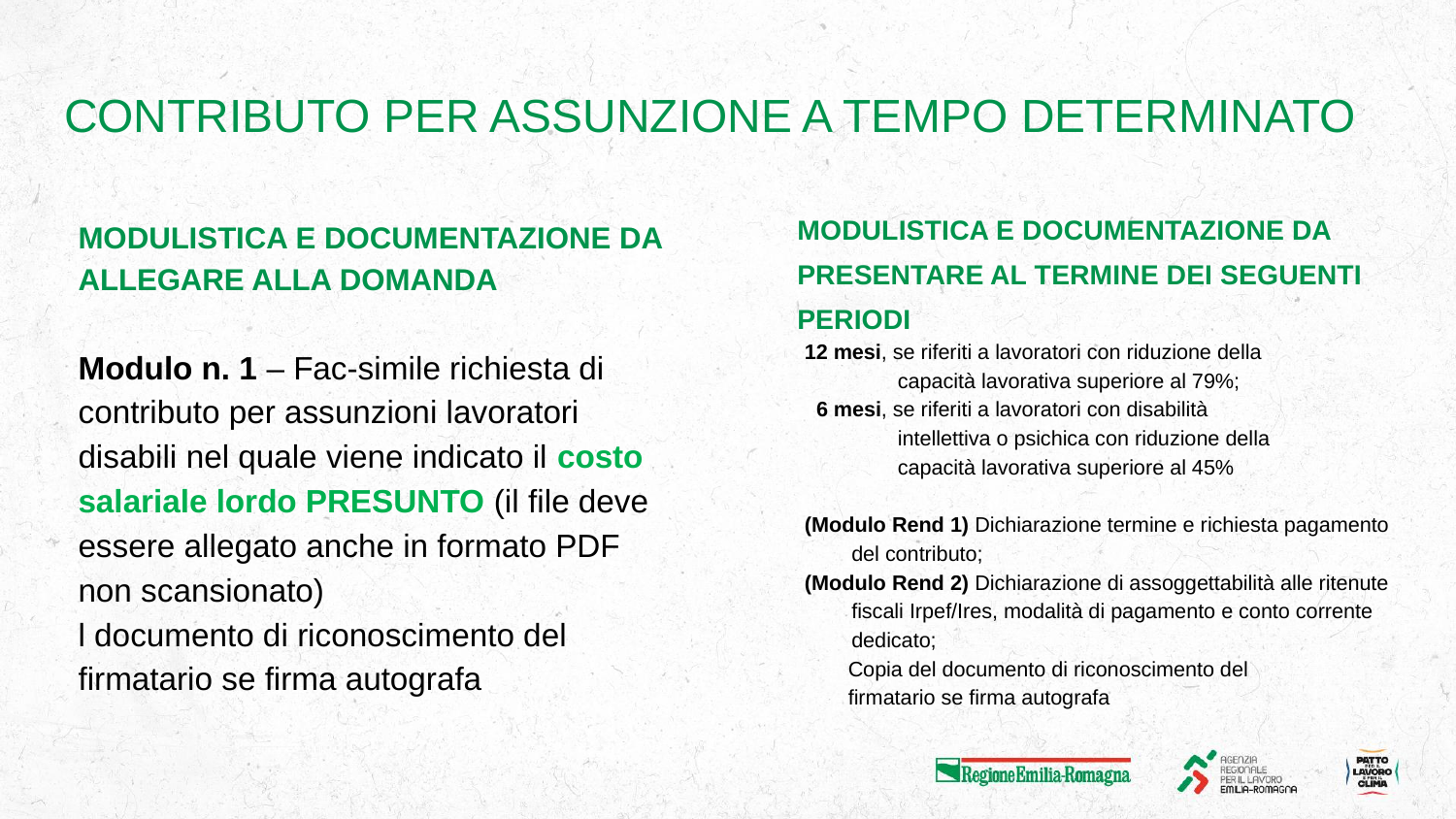

# CONTRIBUTO PER ASSUNZIONE A TEMPO DETERMINATO
MODULISTICA E DOCUMENTAZIONE DA ALLEGARE ALLA DOMANDA

Modulo n. 1 – Fac-simile richiesta di contributo per assunzioni lavoratori disabili nel quale viene indicato il costo salariale lordo PRESUNTO (il file deve essere allegato anche in formato PDF non scansionato)
l documento di riconoscimento del firmatario se firma autografa
MODULISTICA E DOCUMENTAZIONE DA PRESENTARE AL TERMINE DEI SEGUENTI PERIODI
12 mesi, se riferiti a lavoratori con riduzione della
                capacità lavorativa superiore al 79%;
  6 mesi, se riferiti a lavoratori con disabilità
                intellettiva o psichica con riduzione della
                capacità lavorativa superiore al 45%

(Modulo Rend 1) Dichiarazione termine e richiesta pagamento del contributo;
(Modulo Rend 2) Dichiarazione di assoggettabilità alle ritenute fiscali Irpef/Ires, modalità di pagamento e conto corrente dedicato;
           Copia del documento di riconoscimento del
           firmatario se firma autografa